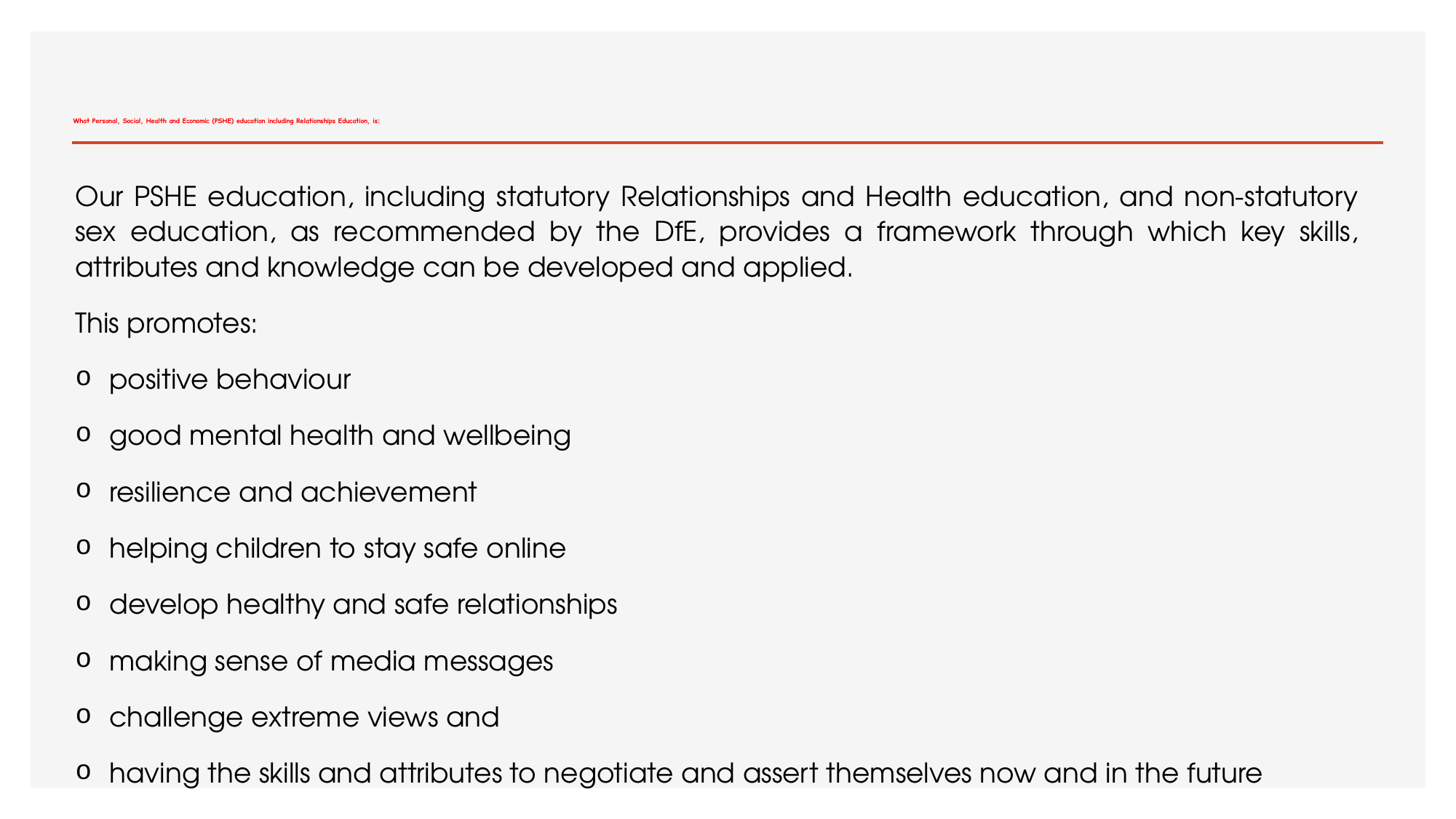

# What Personal, Social, Health and Economic (PSHE) education including Relationships Education, is:
Our PSHE education, including statutory Relationships and Health education, and non-statutory sex education, as recommended by the DfE, provides a framework through which key skills, attributes and knowledge can be developed and applied.
This promotes:
positive behaviour
good mental health and wellbeing
resilience and achievement
helping children to stay safe online
develop healthy and safe relationships
making sense of media messages
challenge extreme views and
having the skills and attributes to negotiate and assert themselves now and in the future